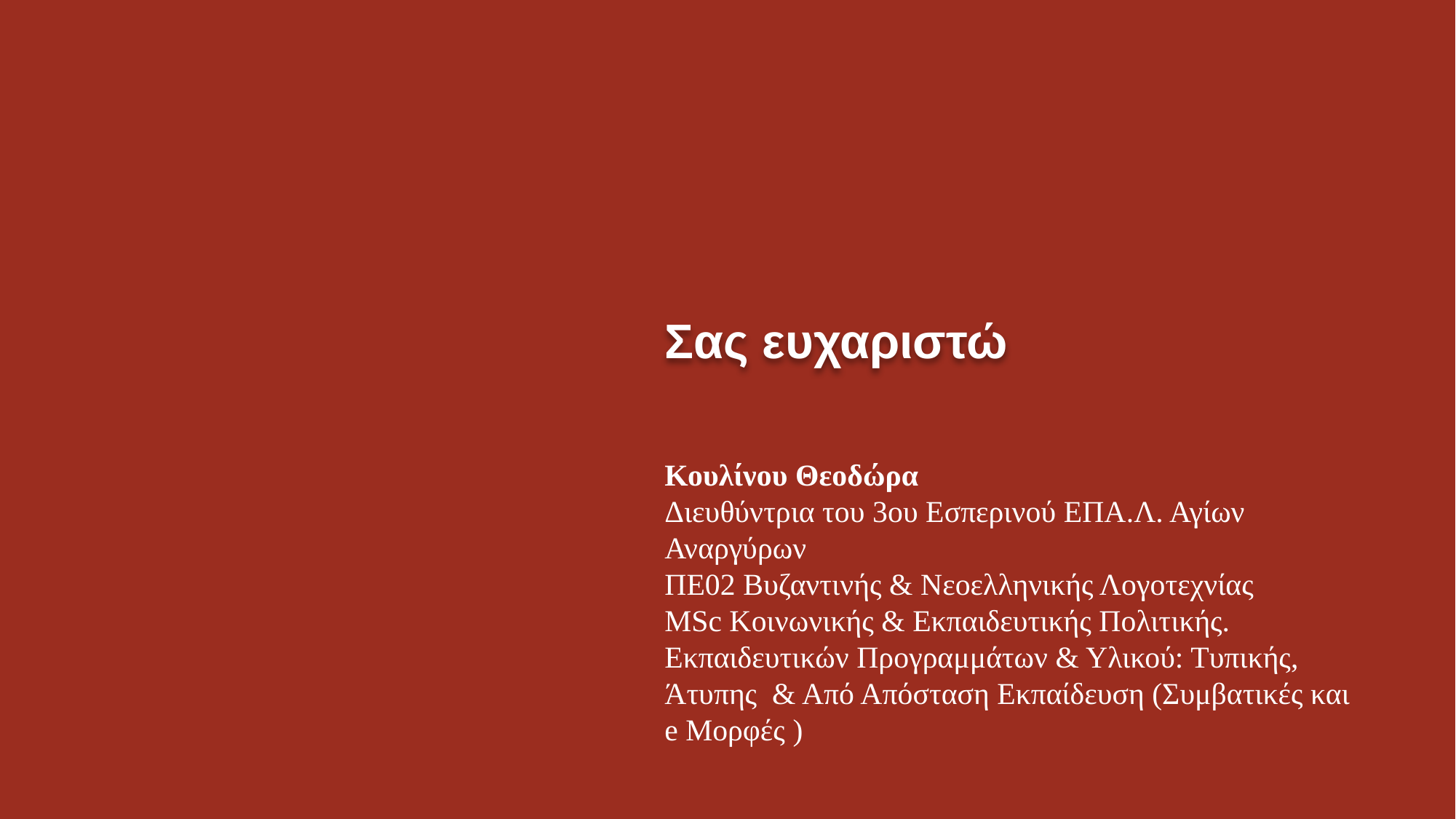

Σας ευχαριστώ
Κουλίνου Θεοδώρα
Διευθύντρια του 3ου Εσπερινού ΕΠΑ.Λ. Αγίων Αναργύρων
ΠΕ02 Βυζαντινής & Νεοελληνικής Λογοτεχνίας
MSc Κοινωνικής & Εκπαιδευτικής Πολιτικής. Εκπαιδευτικών Προγραμμάτων & Υλικού: Τυπικής, Άτυπης  & Από Απόσταση Εκπαίδευση (Συμβατικές και e Μορφές )